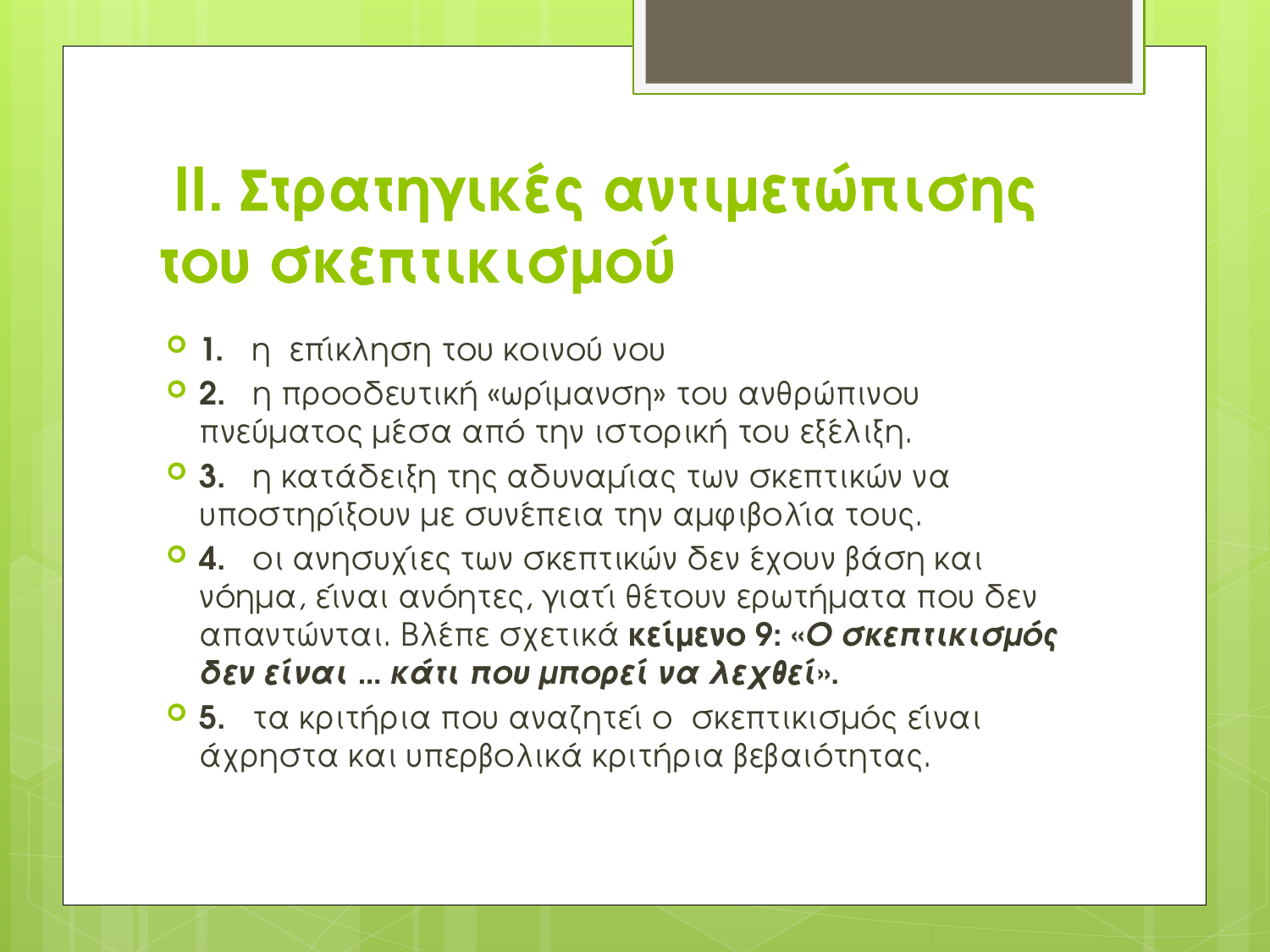

# ΙΙ. Στρατηγικές αντιμετώπισης του σκεπτικισμού
1.   η  επίκληση του κοινού νου
2.   η προοδευτική «ωρίμανση» του ανθρώπινου πνεύματος μέσα από την ιστορική του εξέλιξη.
3.   η κατάδειξη της αδυναμίας των σκεπτικών να υποστηρίξουν με συνέπεια την αμφιβολία τους.
4.   οι ανησυχίες των σκεπτικών δεν έχουν βάση και νόημα, είναι ανόητες, γιατί θέτουν ερωτήματα που δεν απαντώνται. Βλέπε σχετικά κείμενο 9: «Ο σκεπτικισμός δεν είναι … κάτι που μπορεί να λεχθεί».
5.   τα κριτήρια που αναζητεί ο  σκεπτικισμός είναι άχρηστα και υπερβολικά κριτήρια βεβαιότητας.